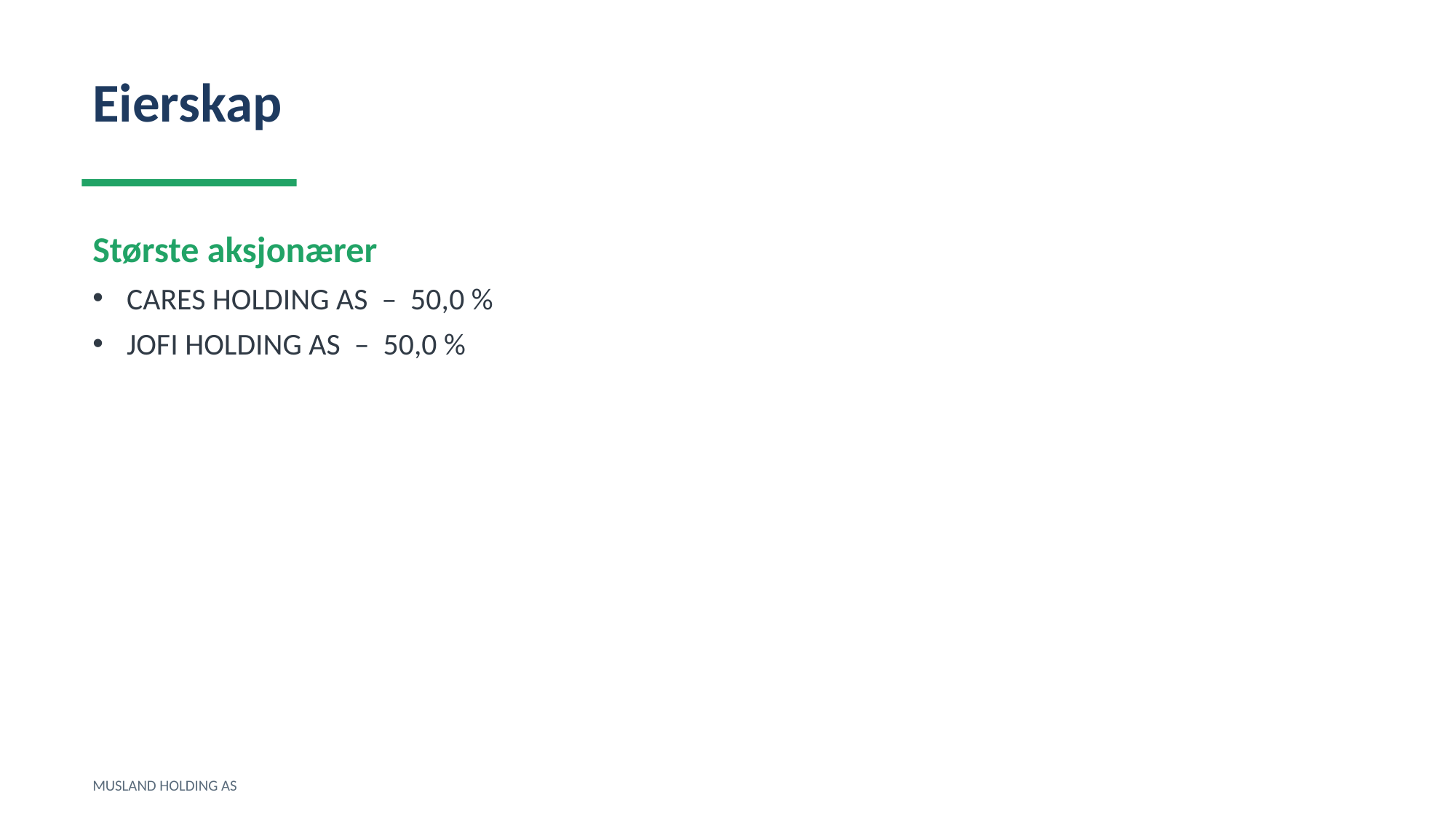

Eierskap

Største aksjonærer
CARES HOLDING AS  –  50,0 %
JOFI HOLDING AS  –  50,0 %
MUSLAND HOLDING AS